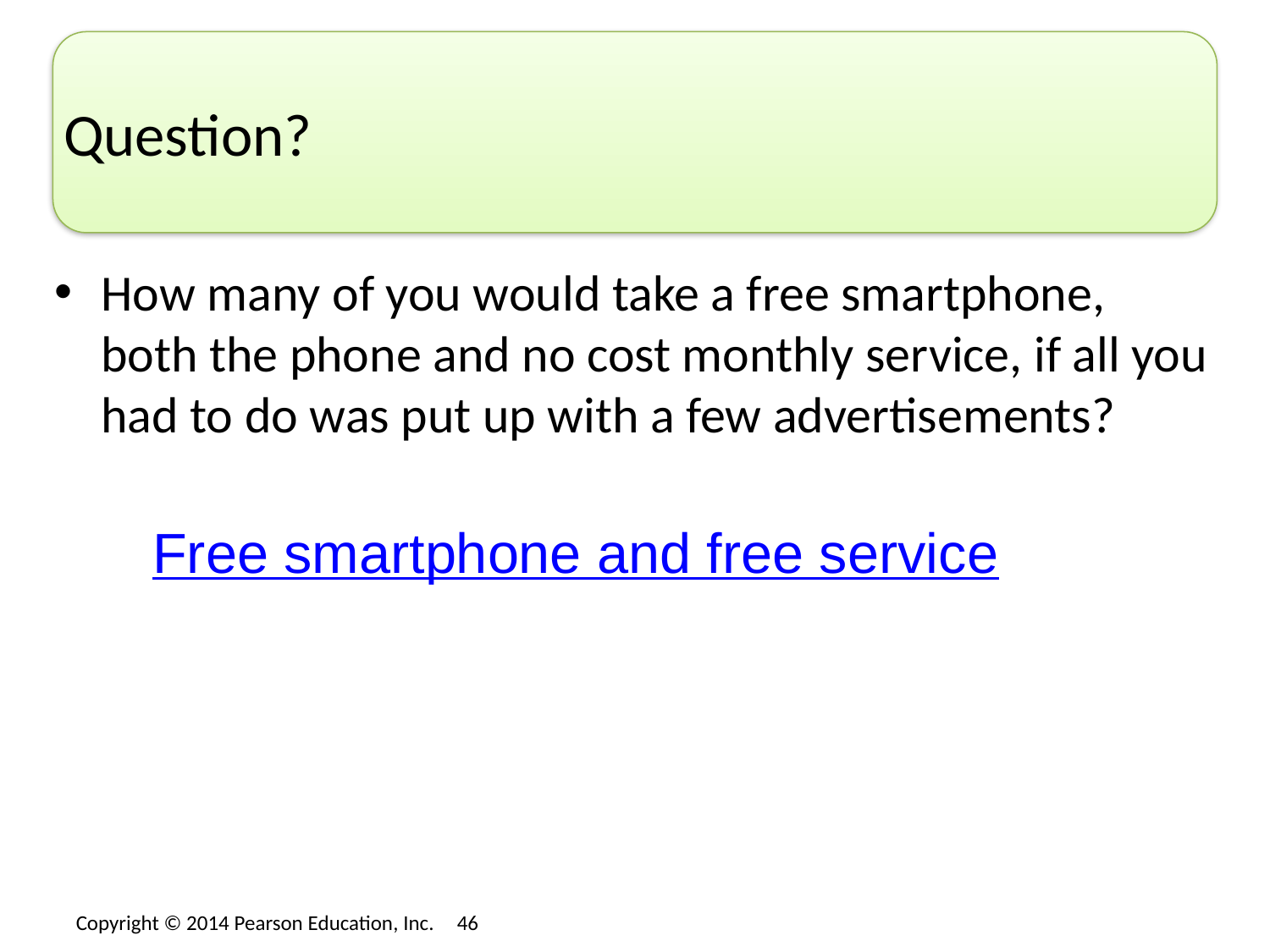

# Question?
How many of you would take a free smartphone, both the phone and no cost monthly service, if all you had to do was put up with a few advertisements?
Free smartphone and free service